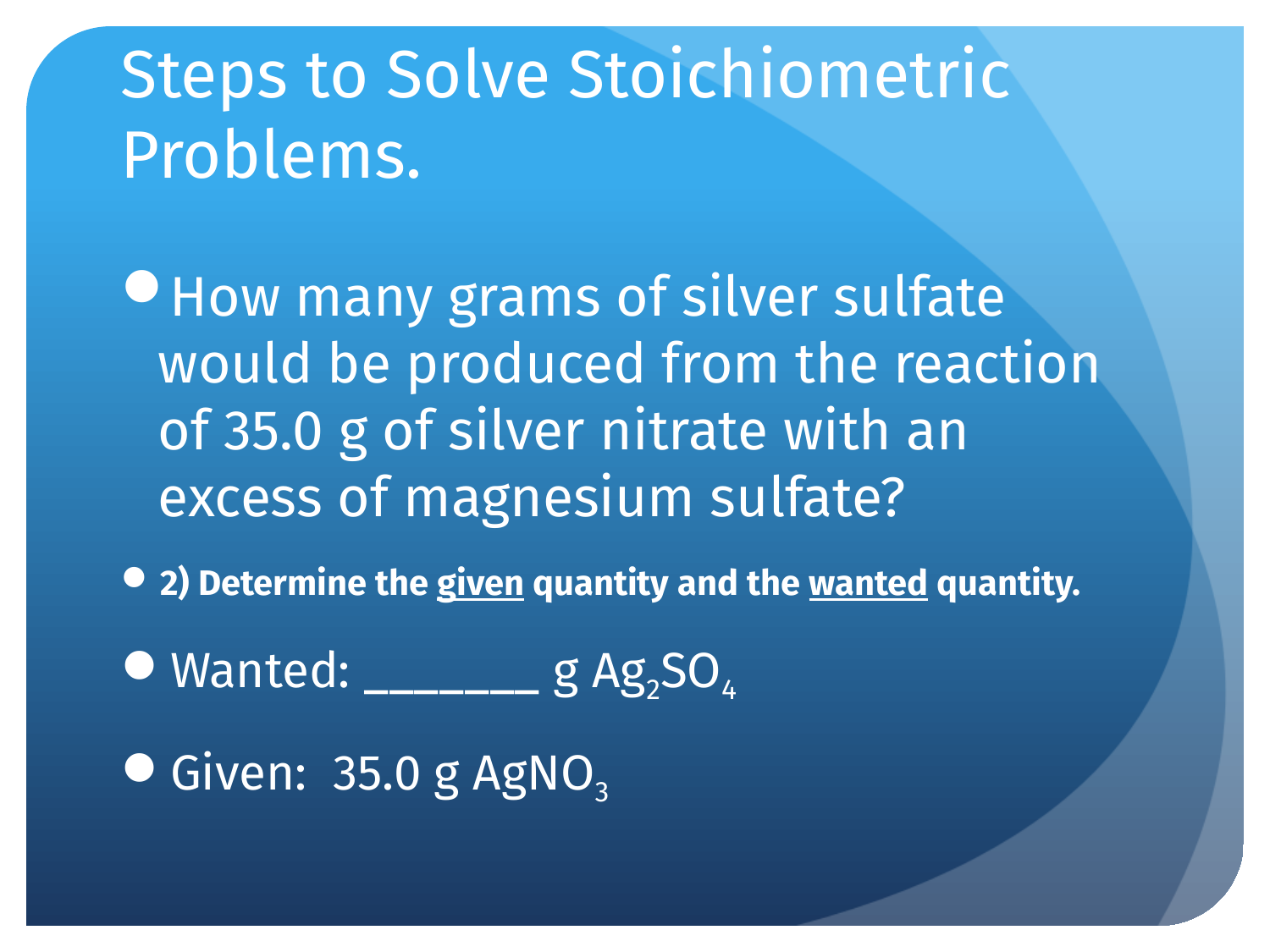

# Steps to Solve Stoichiometric Problems.
How many grams of silver sulfate would be produced from the reaction of 35.0 g of silver nitrate with an excess of magnesium sulfate?

2) Determine the given quantity and the wanted quantity.
Wanted: _______ g Ag2SO4
Given:  35.0 g AgNO3